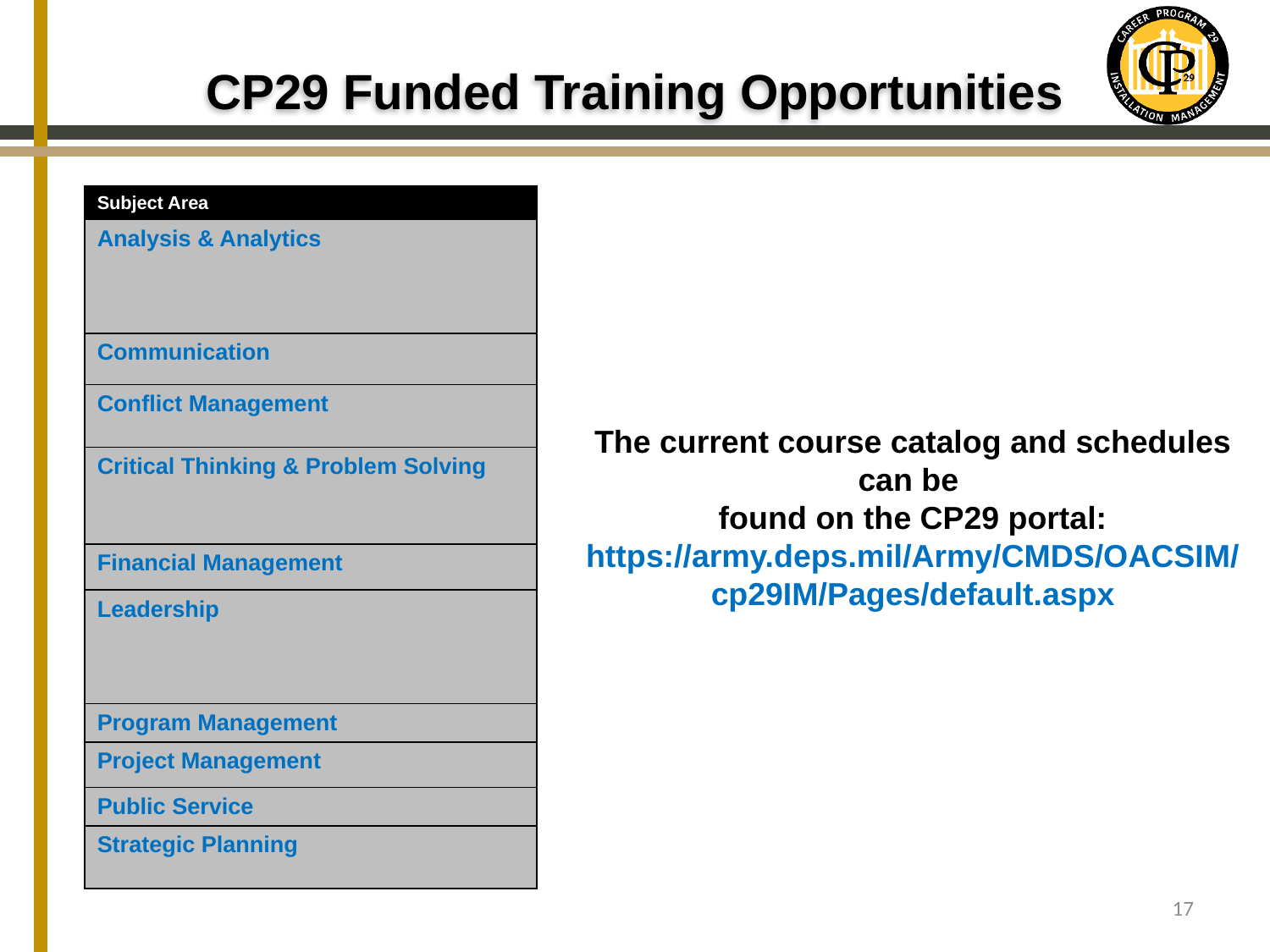

# CP29 Funded Training Opportunities
| Subject Area |
| --- |
| Analysis & Analytics |
| Communication |
| Conflict Management |
| Critical Thinking & Problem Solving |
| Financial Management |
| Leadership |
| Program Management |
| Project Management |
| Public Service |
| Strategic Planning |
The current course catalog and schedules can be
found on the CP29 portal: https://army.deps.mil/Army/CMDS/OACSIM/cp29IM/Pages/default.aspx
17